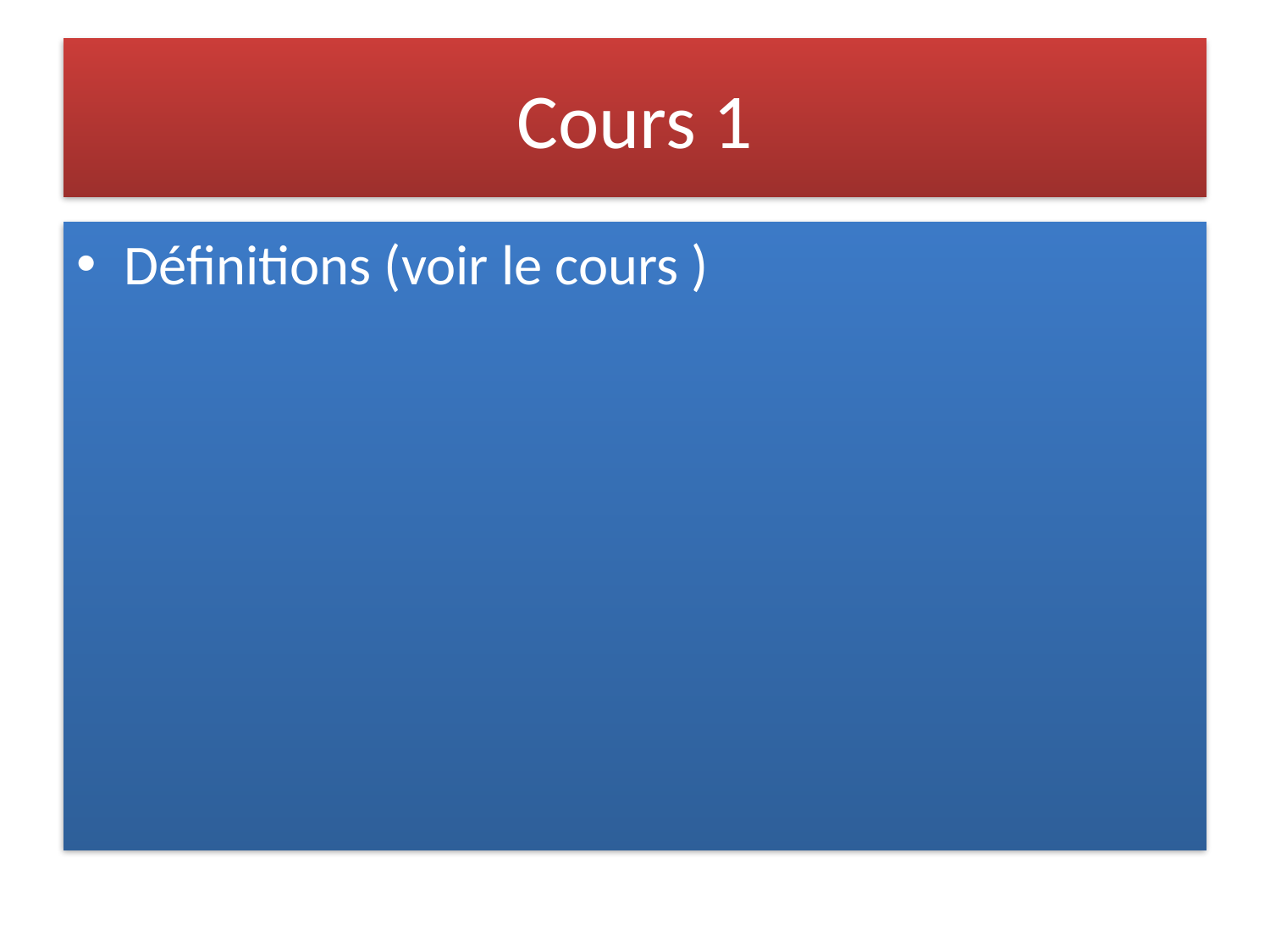

# Cours 1
Définitions (voir le cours )